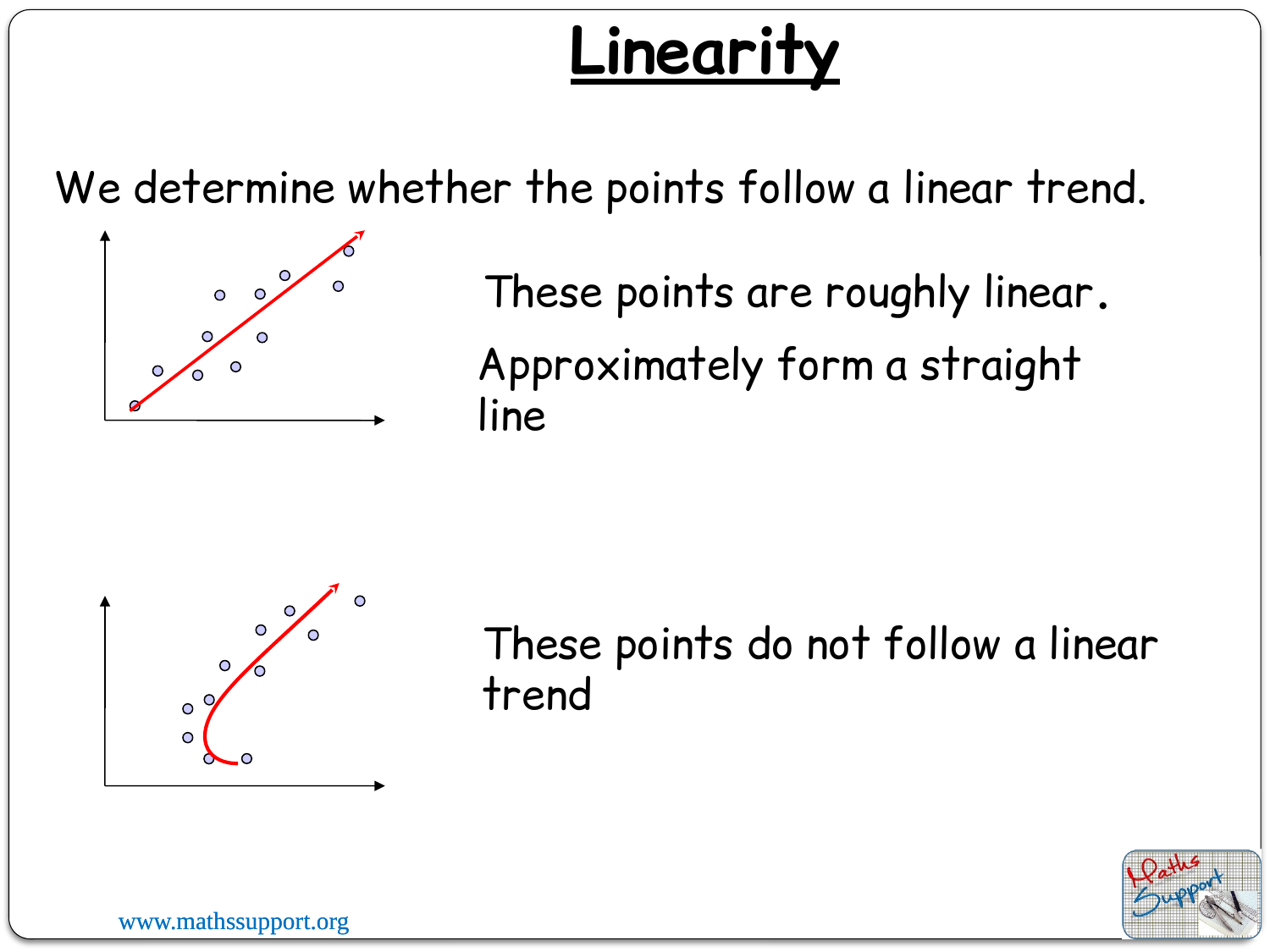

Linearity
We determine whether the points follow a linear trend.

These points are roughly linear.

Approximately form a straight line

These points do not follow a linear trend